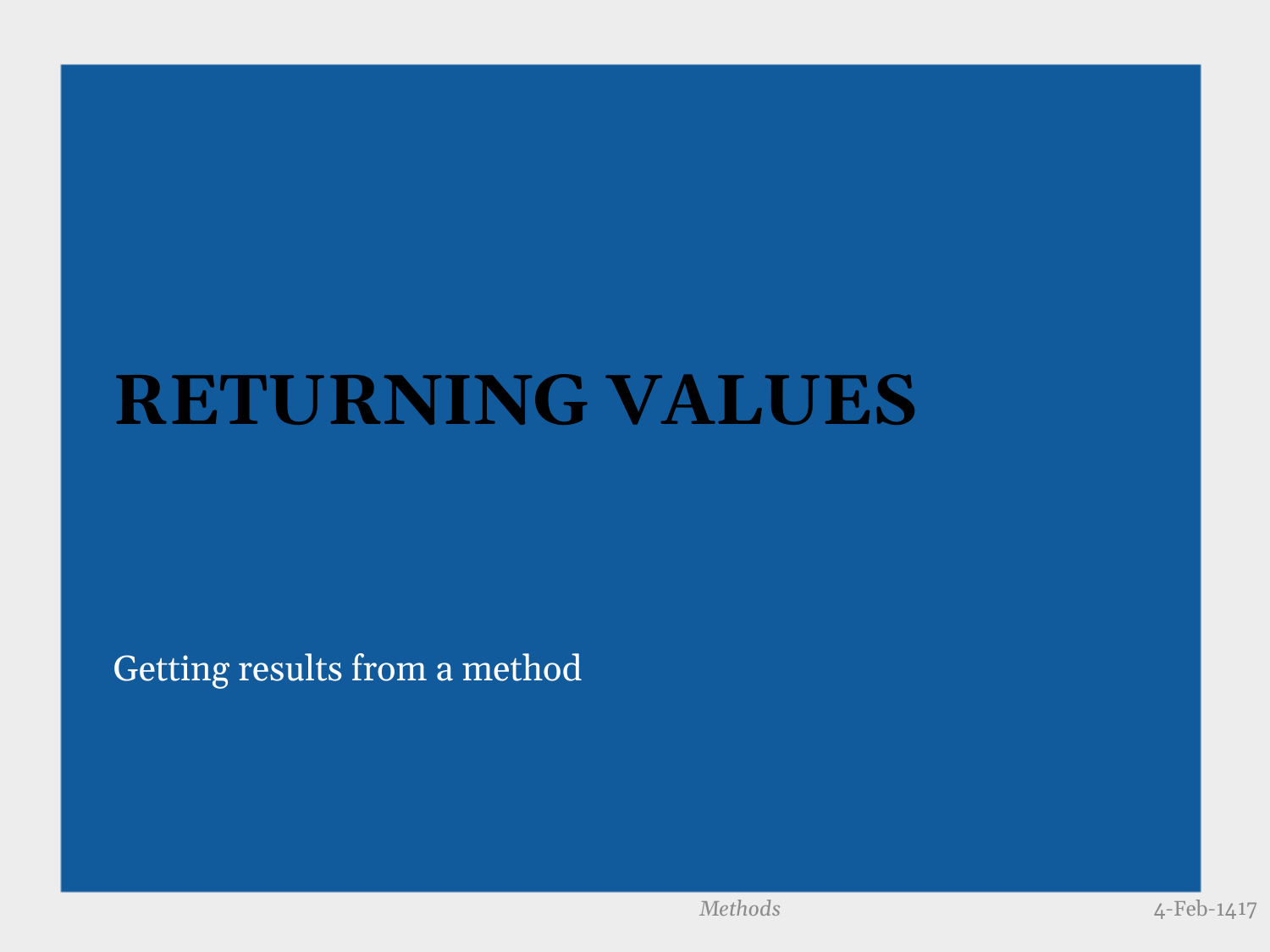

# Returning Values
Getting results from a method
Methods
4-Feb-14
17